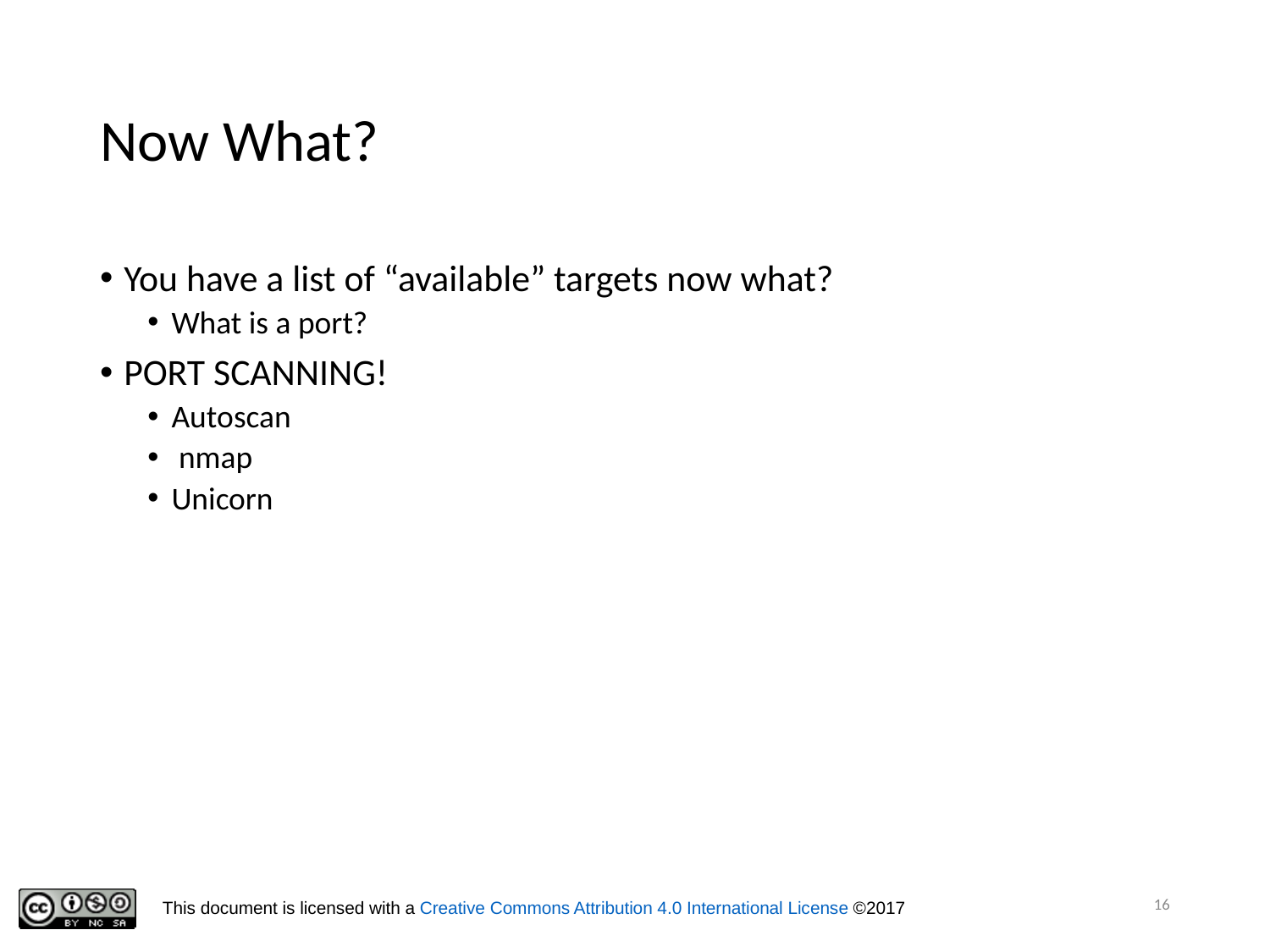

# Now What?
You have a list of “available” targets now what?
What is a port?
PORT SCANNING!
Autoscan
 nmap
Unicorn
16